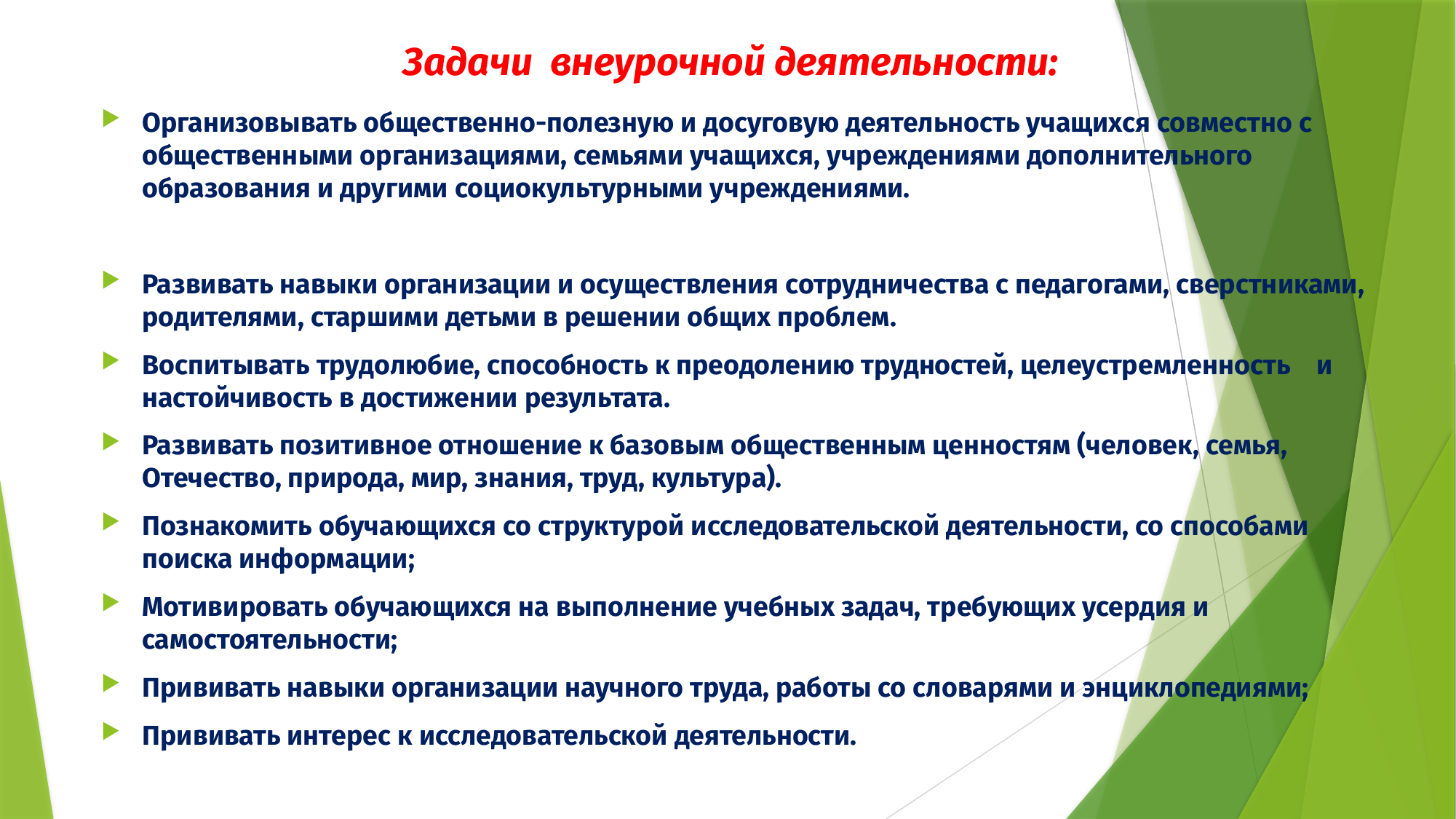

# Задачи  внеурочной деятельности:
Организовывать общественно-полезную и досуговую деятельность учащихся совместно с общественными организациями, семьями учащихся, учреждениями дополнительного образования и другими социокультурными учреждениями.

Развивать навыки организации и осуществления сотрудничества с педагогами, сверстниками, родителями, старшими детьми в решении общих проблем.
Воспитывать трудолюбие, способность к преодолению трудностей, целеустремленность    и настойчивость в достижении результата.
Развивать позитивное отношение к базовым общественным ценностям (человек, семья, Отечество, природа, мир, знания, труд, культура).
Познакомить обучающихся со структурой исследовательской деятельности, со способами поиска информации;
Мотивировать обучающихся на выполнение учебных задач, требующих усердия и самостоятельности;
Прививать навыки организации научного труда, работы со словарями и энциклопедиями;
Прививать интерес к исследовательской деятельности.